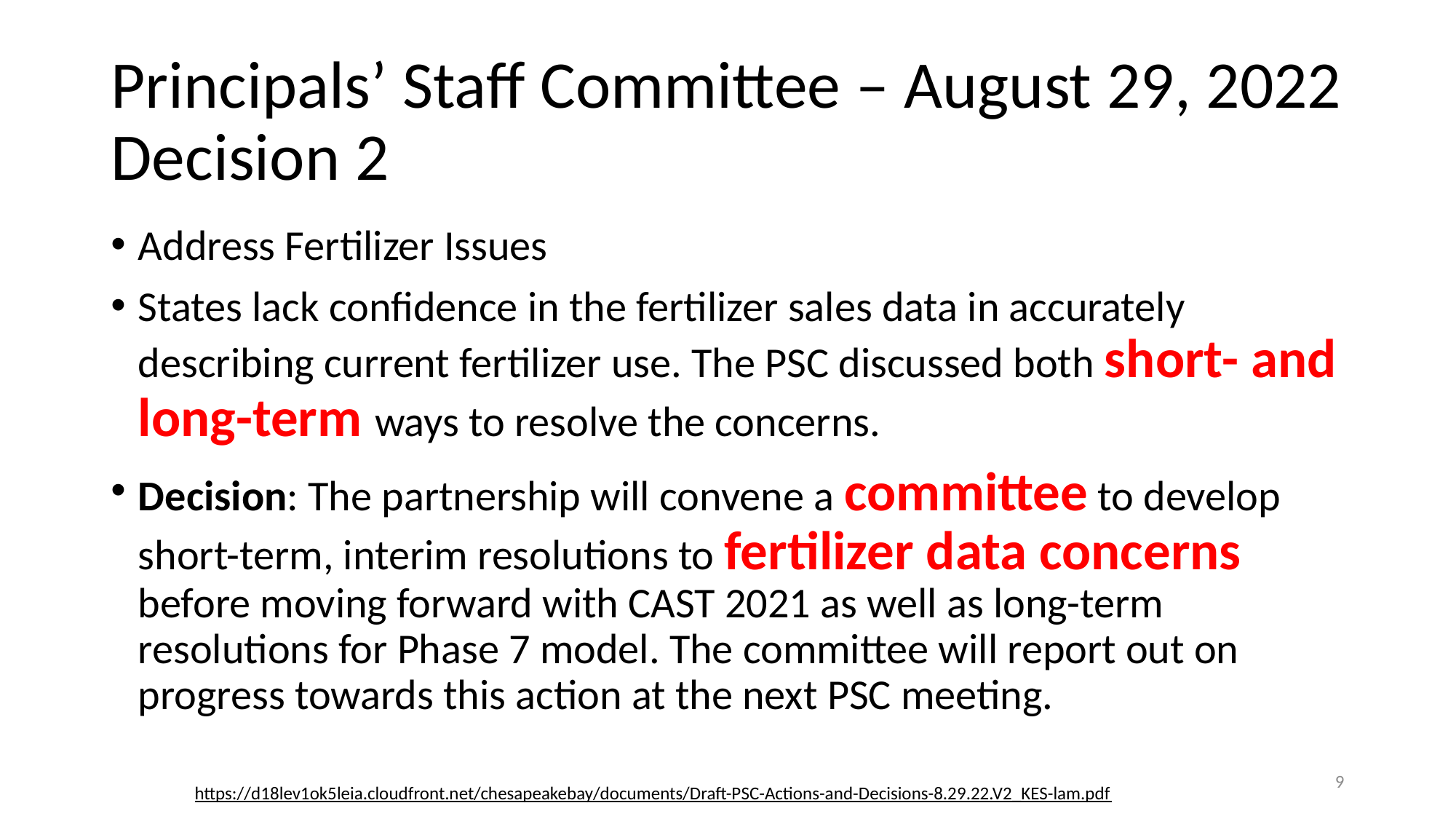

# Principals’ Staff Committee – August 29, 2022 Decision 2
Address Fertilizer Issues
States lack confidence in the fertilizer sales data in accurately describing current fertilizer use. The PSC discussed both short- and long-term ways to resolve the concerns.
Decision: The partnership will convene a committee to develop short-term, interim resolutions to fertilizer data concerns before moving forward with CAST 2021 as well as long-term resolutions for Phase 7 model. The committee will report out on progress towards this action at the next PSC meeting.
9
https://d18lev1ok5leia.cloudfront.net/chesapeakebay/documents/Draft-PSC-Actions-and-Decisions-8.29.22.V2_KES-lam.pdf